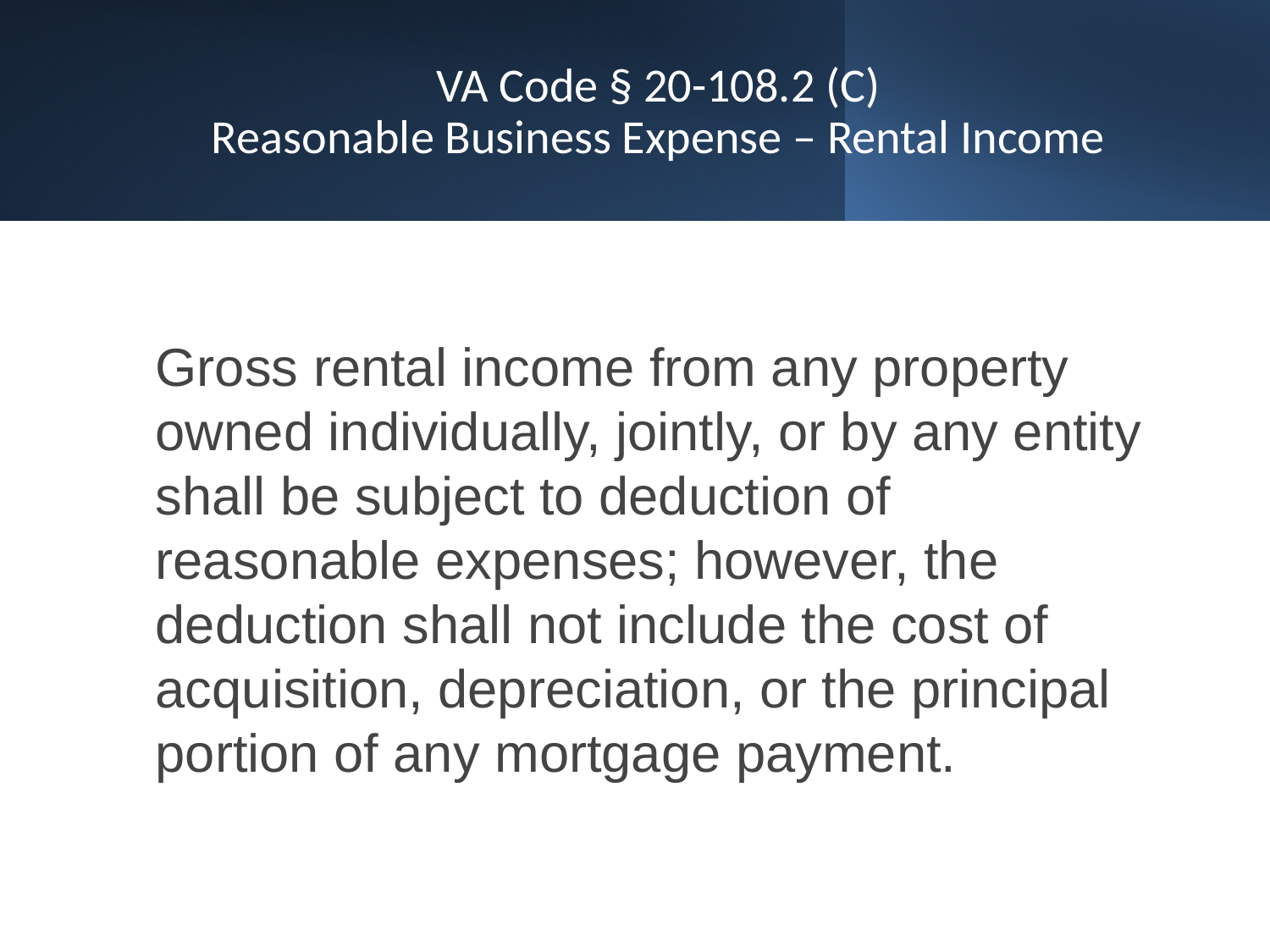

# VA Code § 20-108.2 (C) Reasonable Business Expense – Rental Income
Gross rental income from any property owned individually, jointly, or by any entity shall be subject to deduction of reasonable expenses; however, the deduction shall not include the cost of acquisition, depreciation, or the principal portion of any mortgage payment.